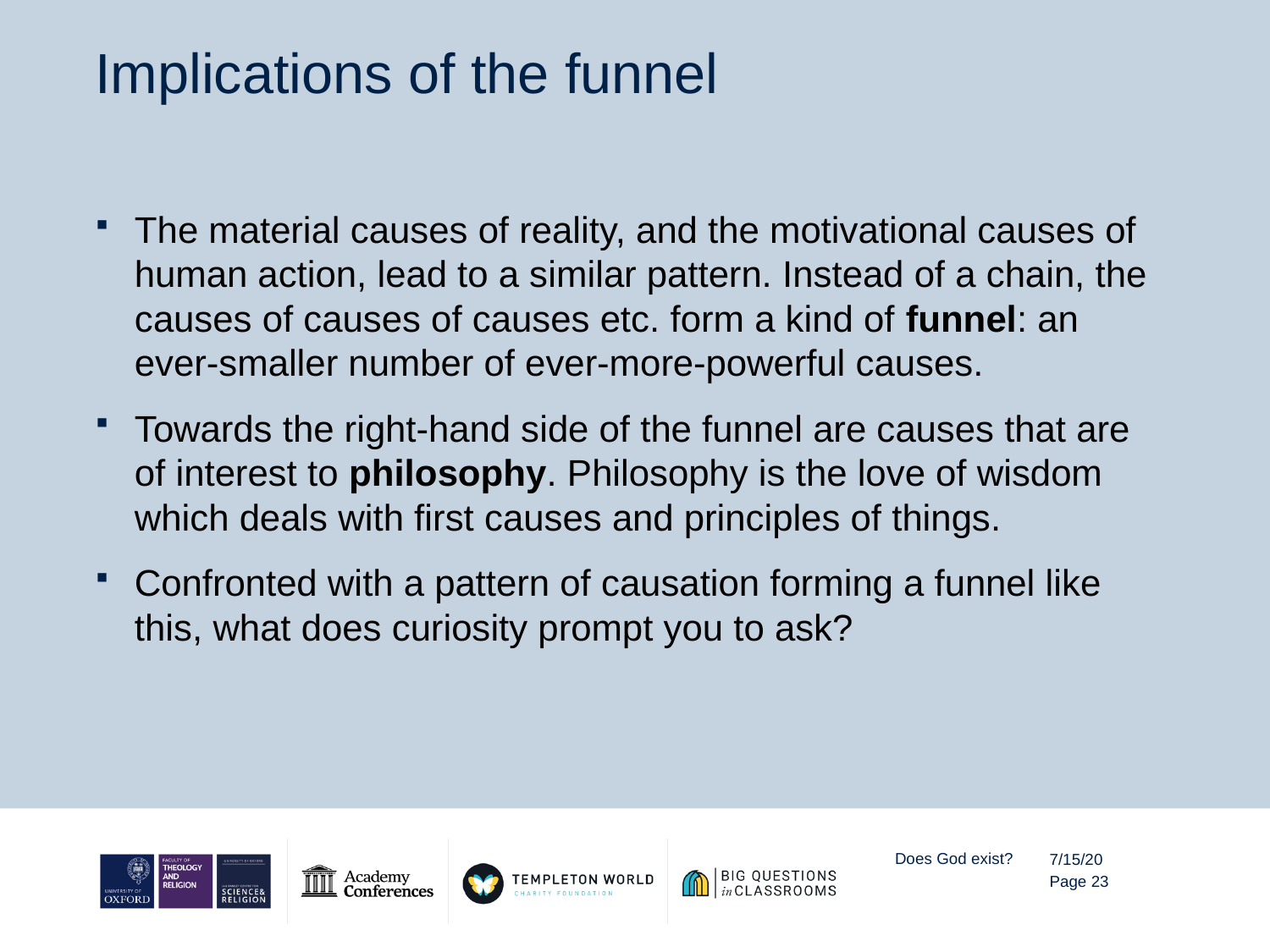

# Implications of the funnel
The material causes of reality, and the motivational causes of human action, lead to a similar pattern. Instead of a chain, the causes of causes of causes etc. form a kind of funnel: an ever-smaller number of ever-more-powerful causes.
Towards the right-hand side of the funnel are causes that are of interest to philosophy. Philosophy is the love of wisdom which deals with first causes and principles of things.
Confronted with a pattern of causation forming a funnel like this, what does curiosity prompt you to ask?

Does God exist?
7/15/20
Page 23